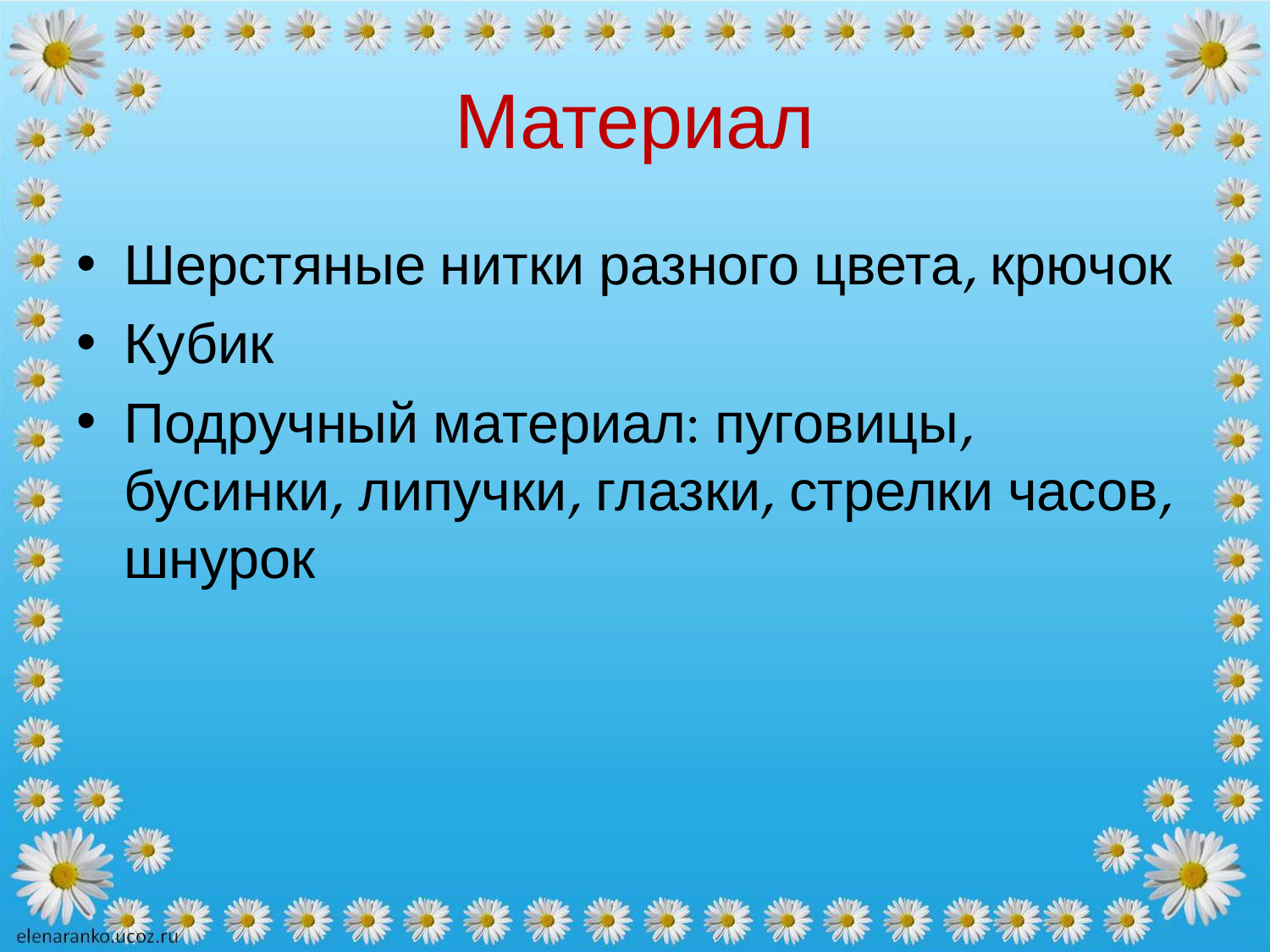

# Материал
Шерстяные нитки разного цвета, крючок
Кубик
Подручный материал: пуговицы, бусинки, липучки, глазки, стрелки часов, шнурок